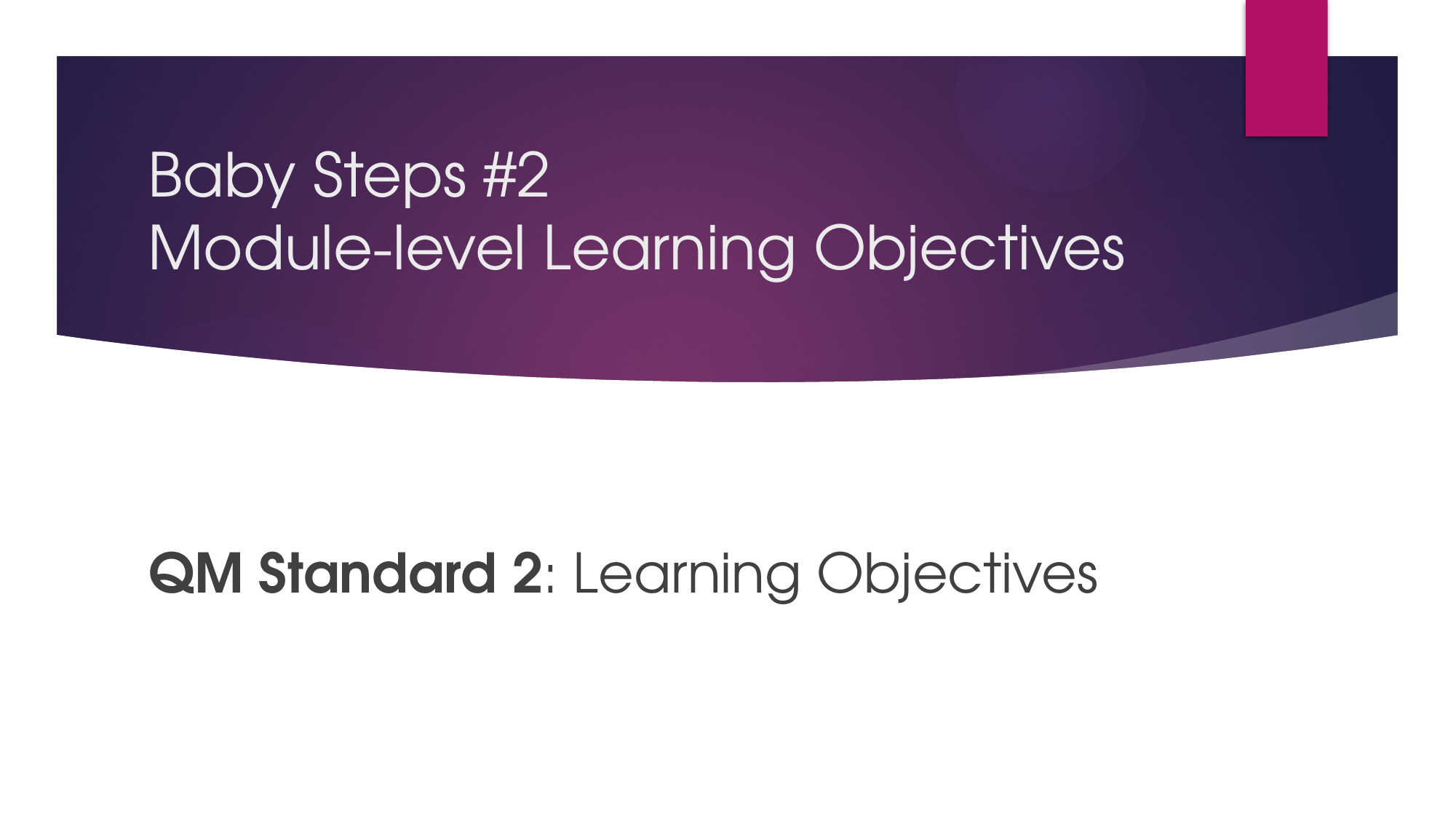

# Baby Steps #2 Module-level Learning Objectives
QM Standard 2: Learning Objectives